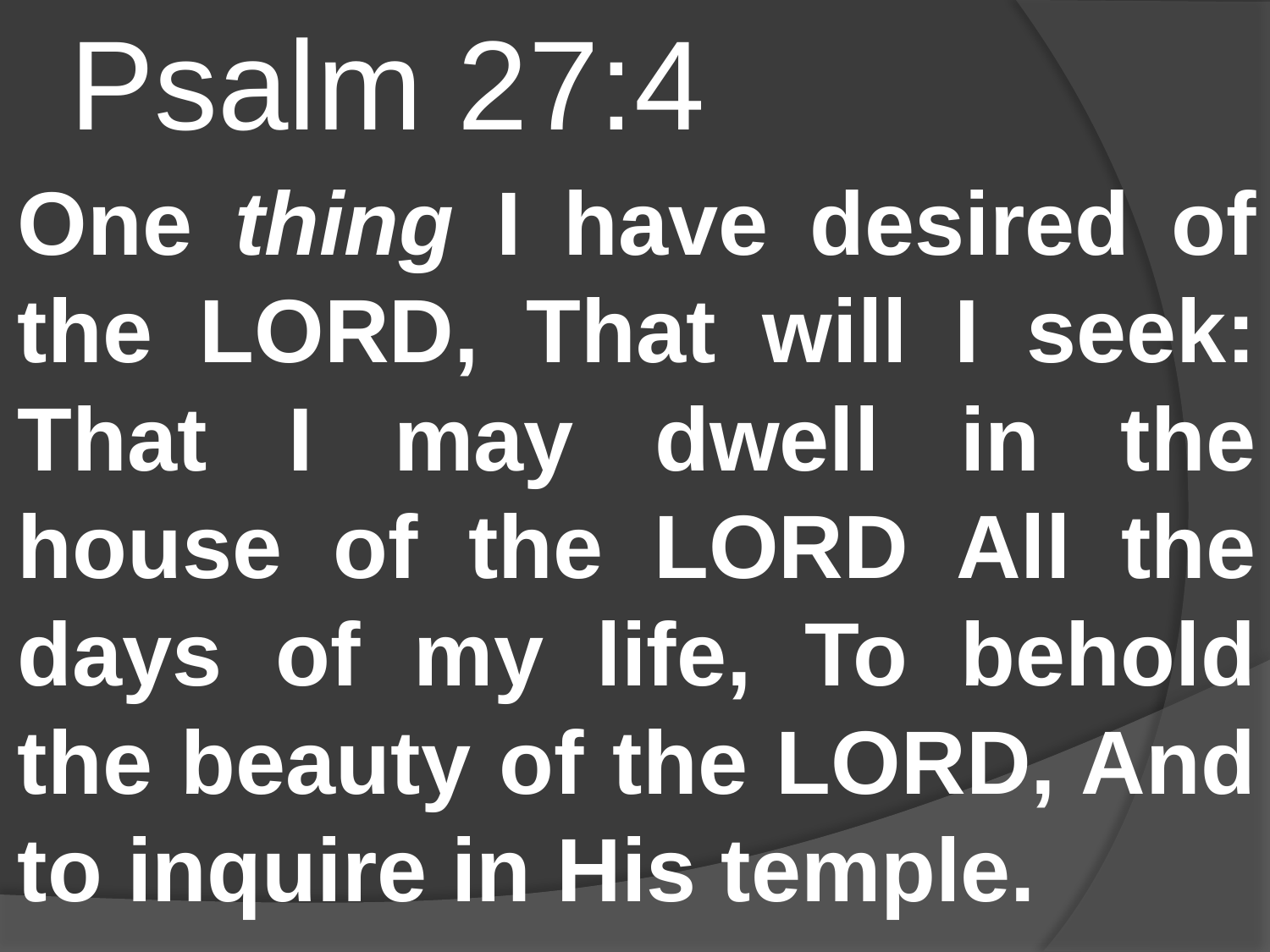

# Psalm 27:4
One thing I have desired of the LORD, That will I seek: That I may dwell in the house of the LORD All the days of my life, To behold the beauty of the LORD, And to inquire in His temple.